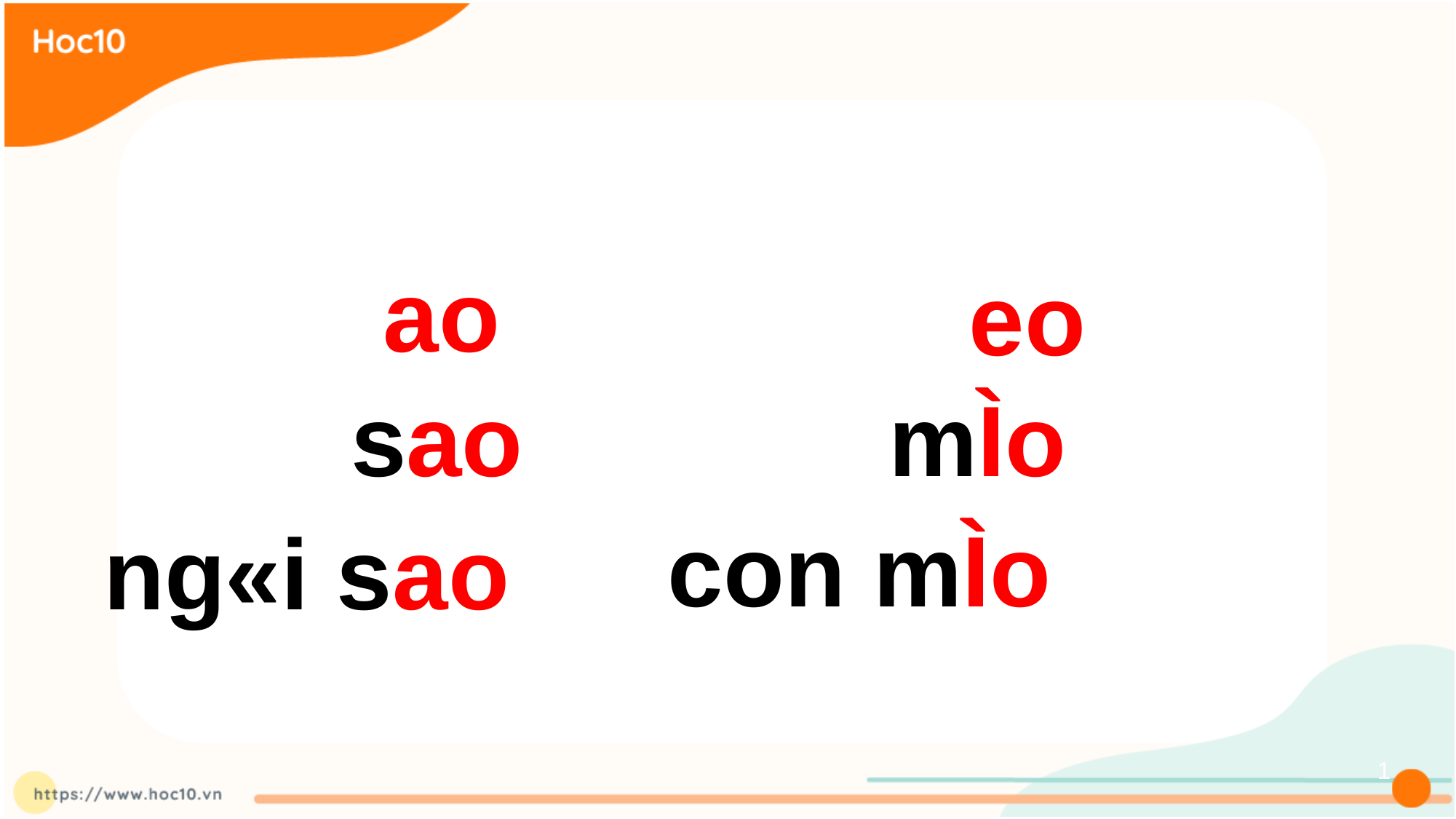

ao
eo
 sao
  mÌo
con mÌo
ng«i sao
1